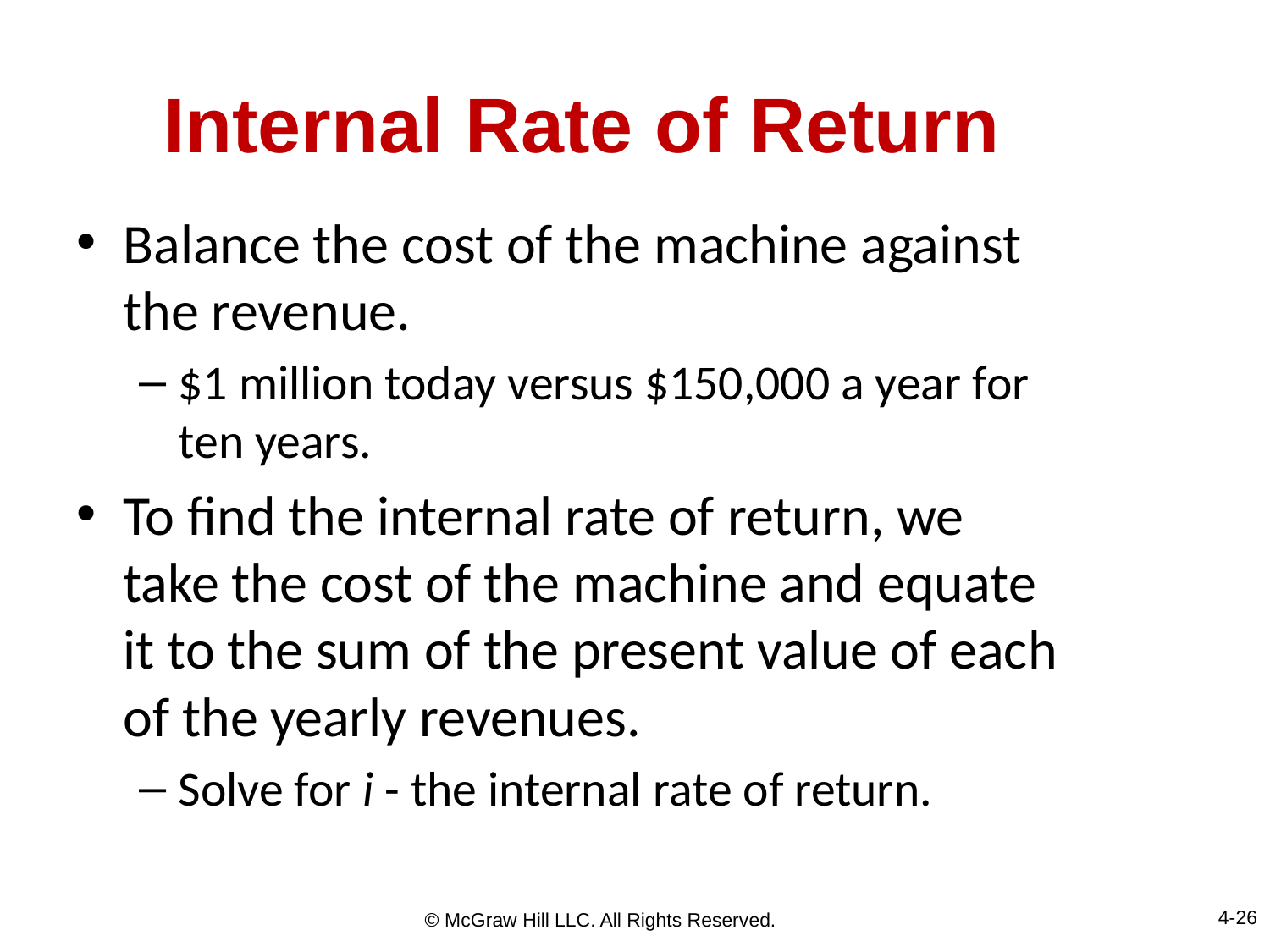

# Internal Rate of Return
Balance the cost of the machine against the revenue.
$1 million today versus $150,000 a year for ten years.
To find the internal rate of return, we take the cost of the machine and equate it to the sum of the present value of each of the yearly revenues.
Solve for i - the internal rate of return.
4-26

© McGraw Hill LLC. All Rights Reserved.